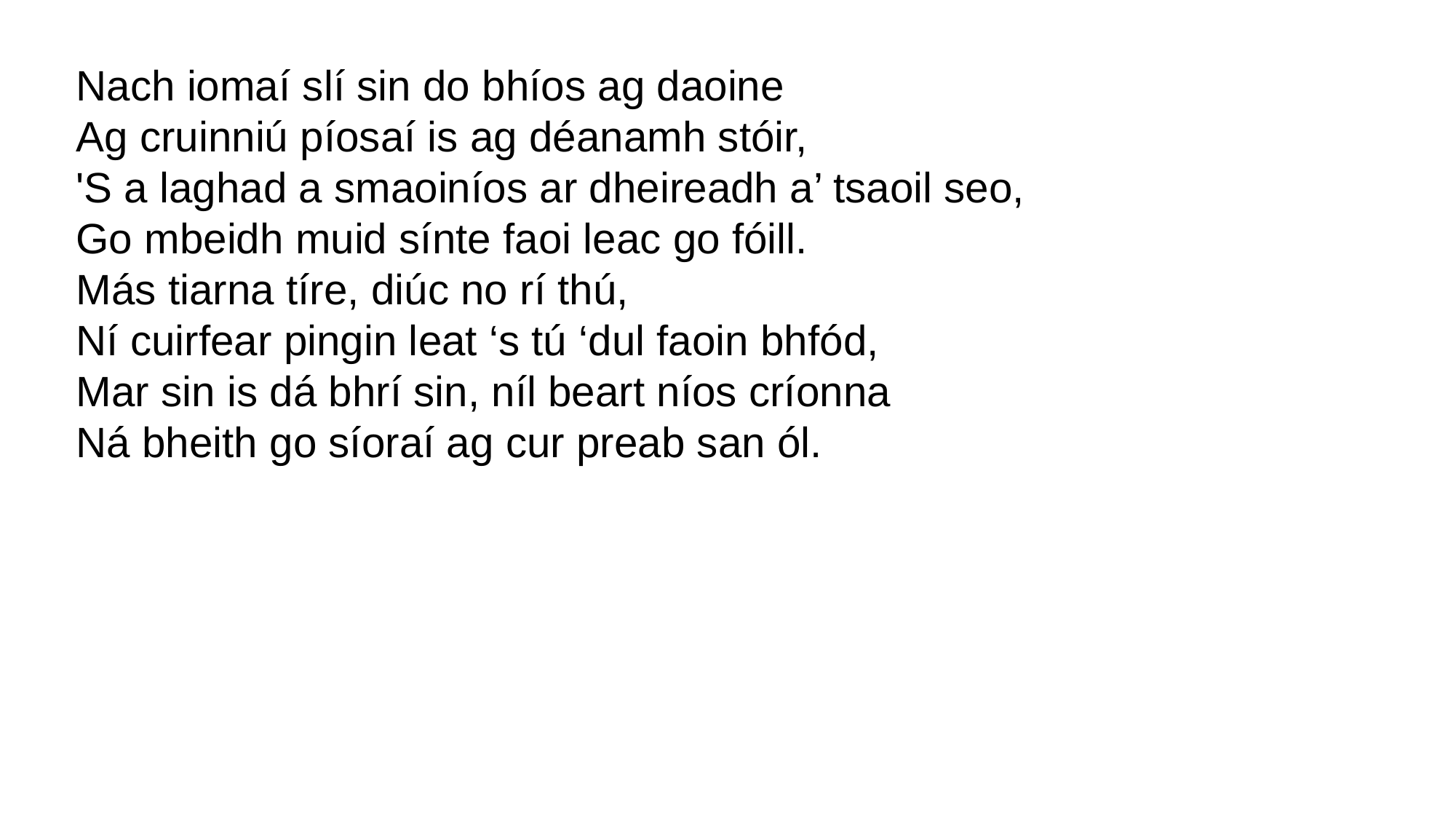

Nach iomaí slí sin do bhíos ag daoine
Ag cruinniú píosaí is ag déanamh stóir,
'S a laghad a smaoiníos ar dheireadh a’ tsaoil seo,
Go mbeidh muid sínte faoi leac go fóill.
Más tiarna tíre, diúc no rí thú,
Ní cuirfear pingin leat ‘s tú ‘dul faoin bhfód,
Mar sin is dá bhrí sin, níl beart níos críonna
Ná bheith go síoraí ag cur preab san ól.